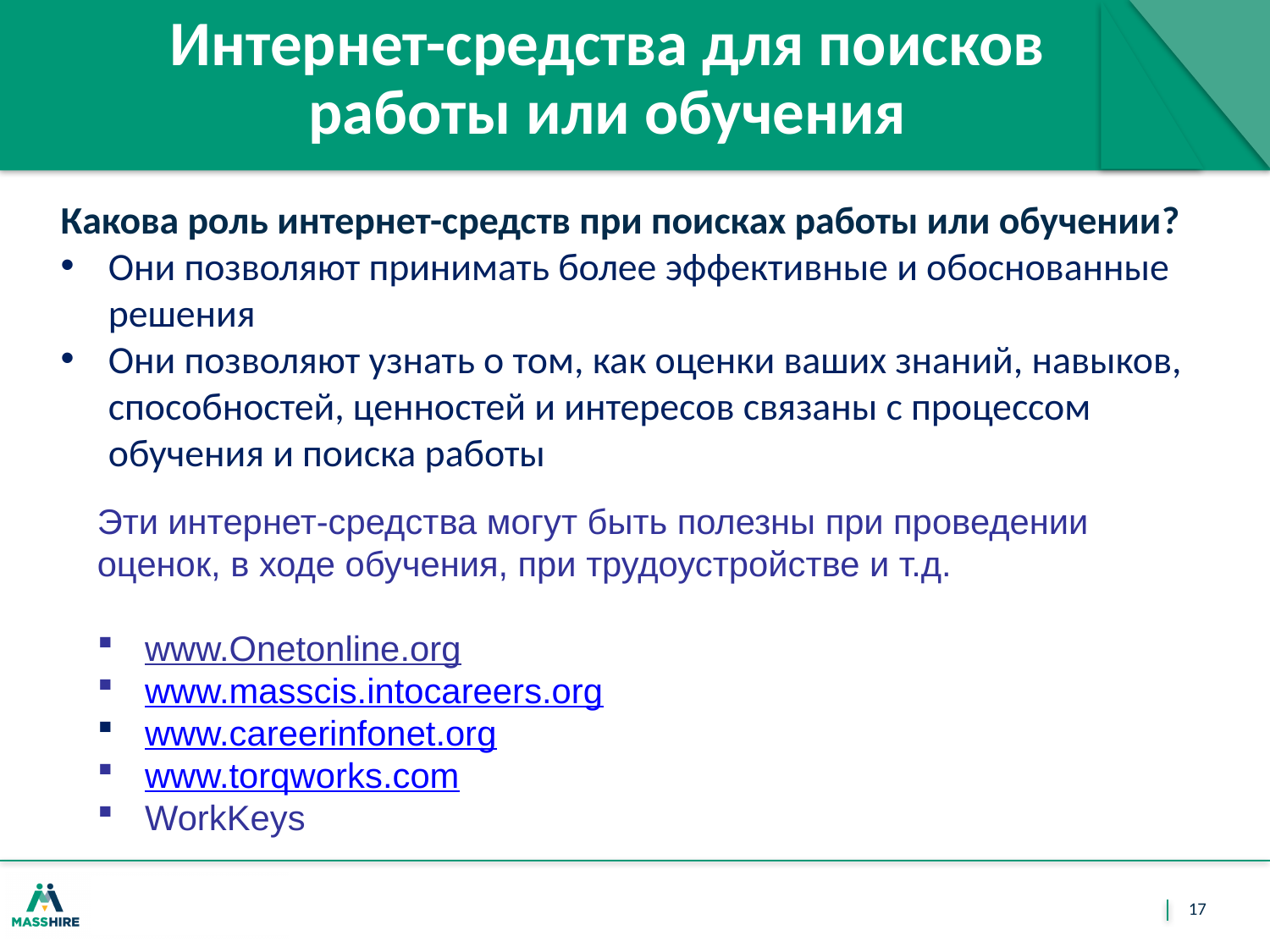

# Интернет-средства для поисков работы или обучения
Какова роль интернет-средств при поисках работы или обучении?
Они позволяют принимать более эффективные и обоснованные решения
Они позволяют узнать о том, как оценки ваших знаний, навыков, способностей, ценностей и интересов связаны с процессом обучения и поиска работы

Эти интернет-средства могут быть полезны при проведении оценок, в ходе обучения, при трудоустройстве и т.д.

www.Onetonline.org
www.masscis.intocareers.org
www.careerinfonet.org
www.torqworks.com
WorkKeys

17